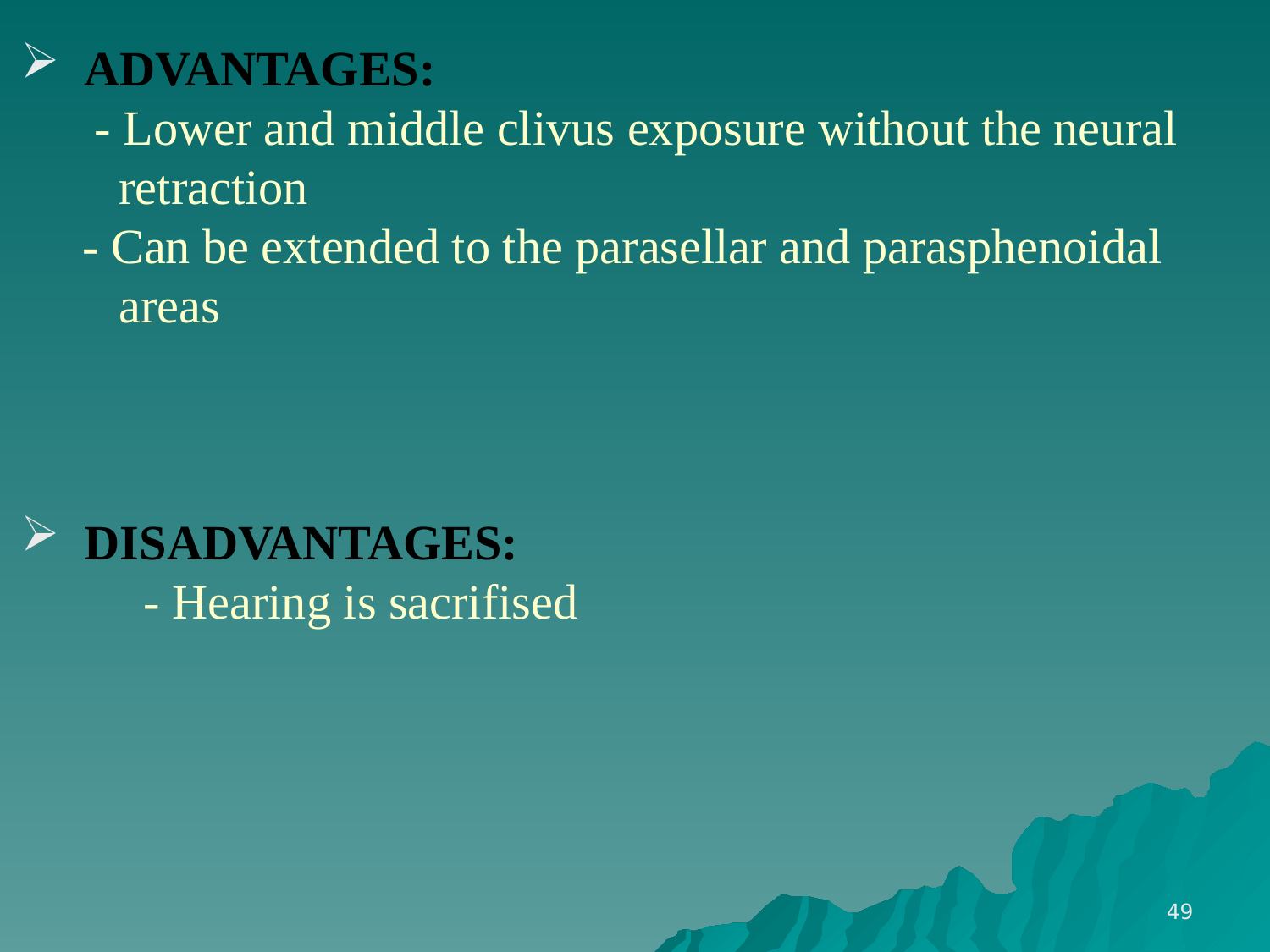

ADVANTAGES:
      - Lower and middle clivus exposure without the neural
        retraction
     - Can be extended to the parasellar and parasphenoidal
        areas

  DISADVANTAGES:
          - Hearing is sacrifised
49